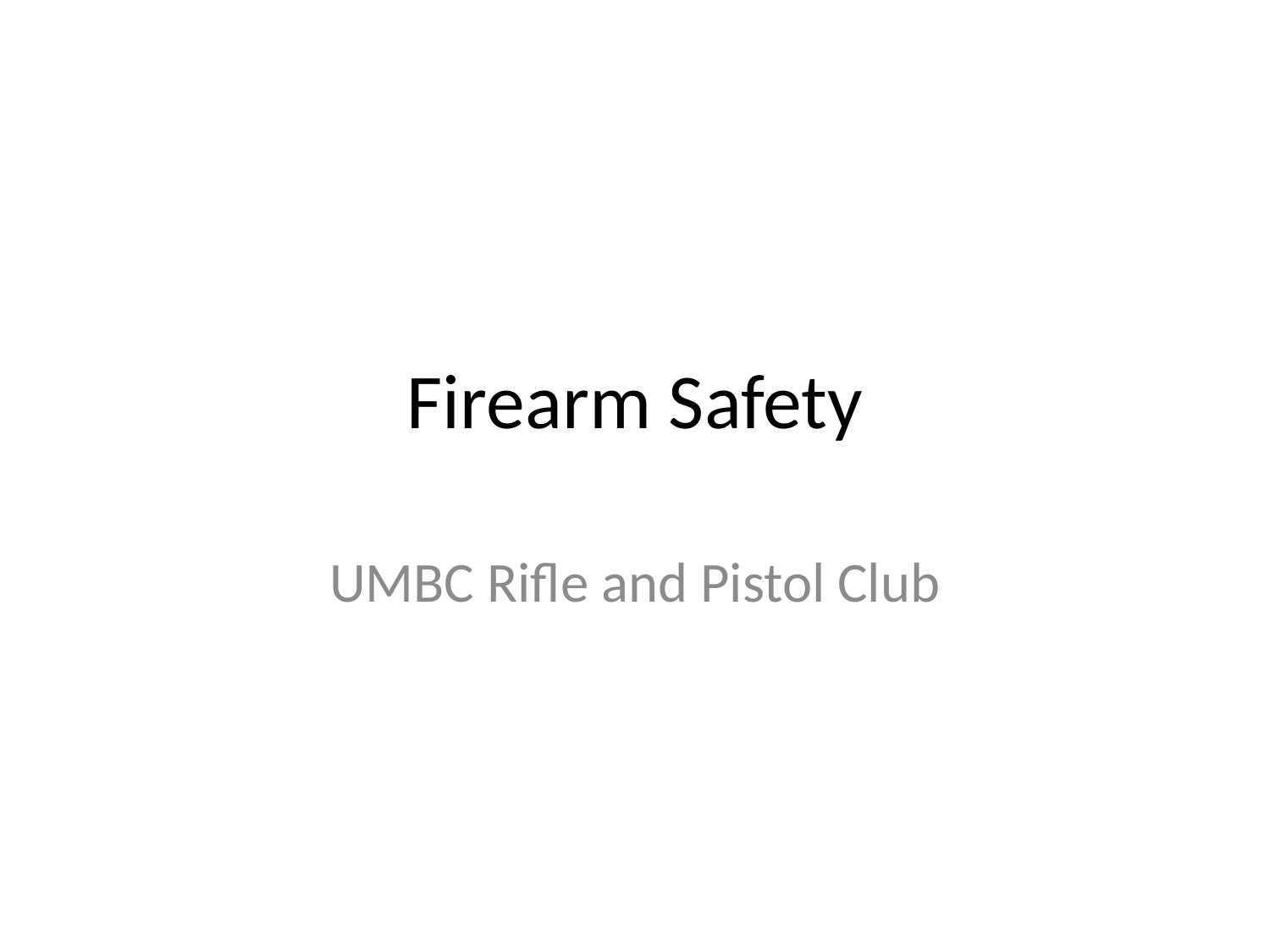

# Firearm Safety
UMBC Rifle and Pistol Club